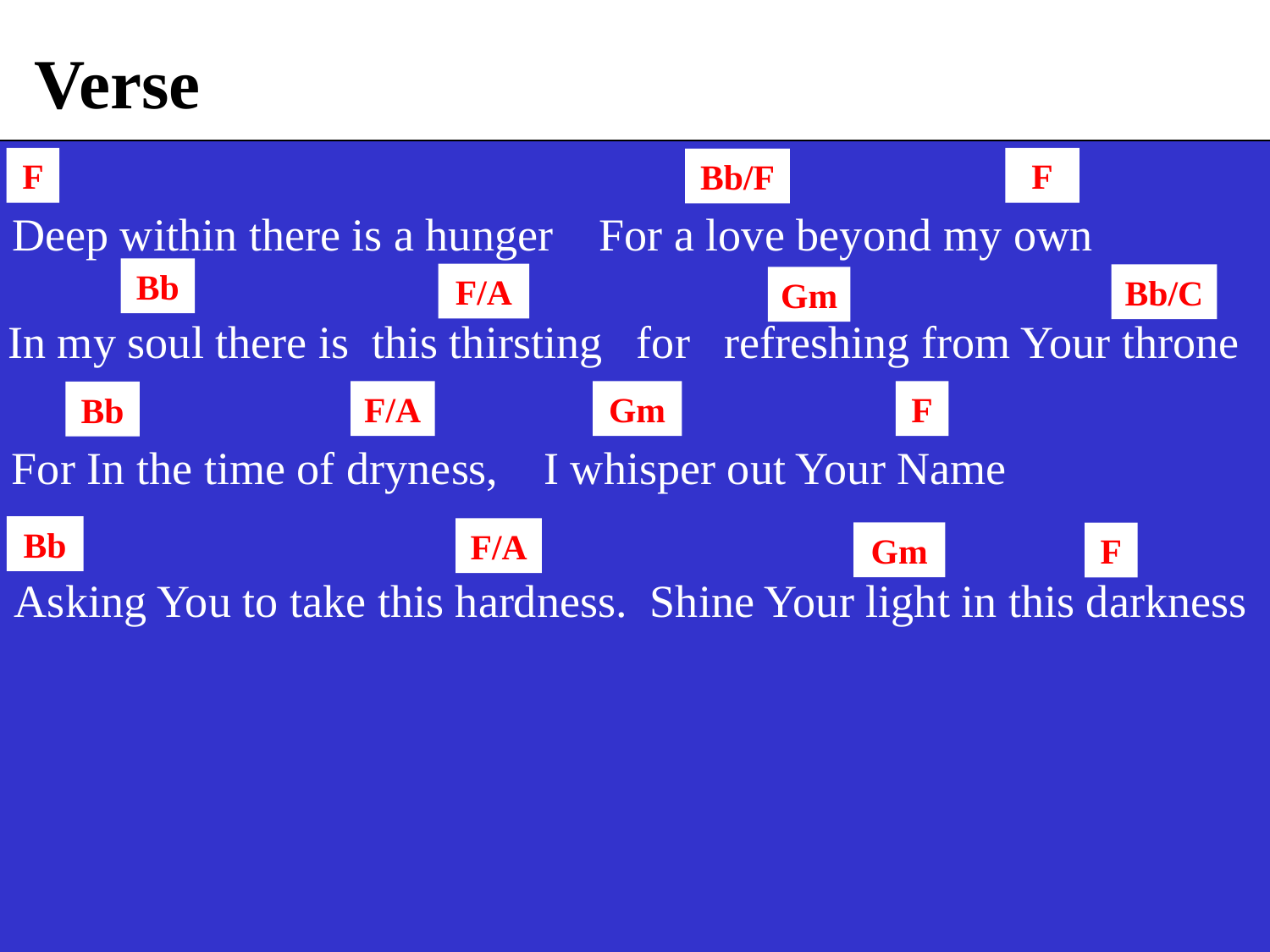

Verse

F
F
Bb/F
Deep within there is a hunger    For a love beyond my own
Bb
F/A
Bb/C
Gm
In my soul there is  this thirsting   for   refreshing from Your throne
F/A
Gm
F
Bb
For In the time of dryness,    I whisper out Your Name
Bb
F/A
Gm
F
Asking You to take this hardness.  Shine Your light in this darkness